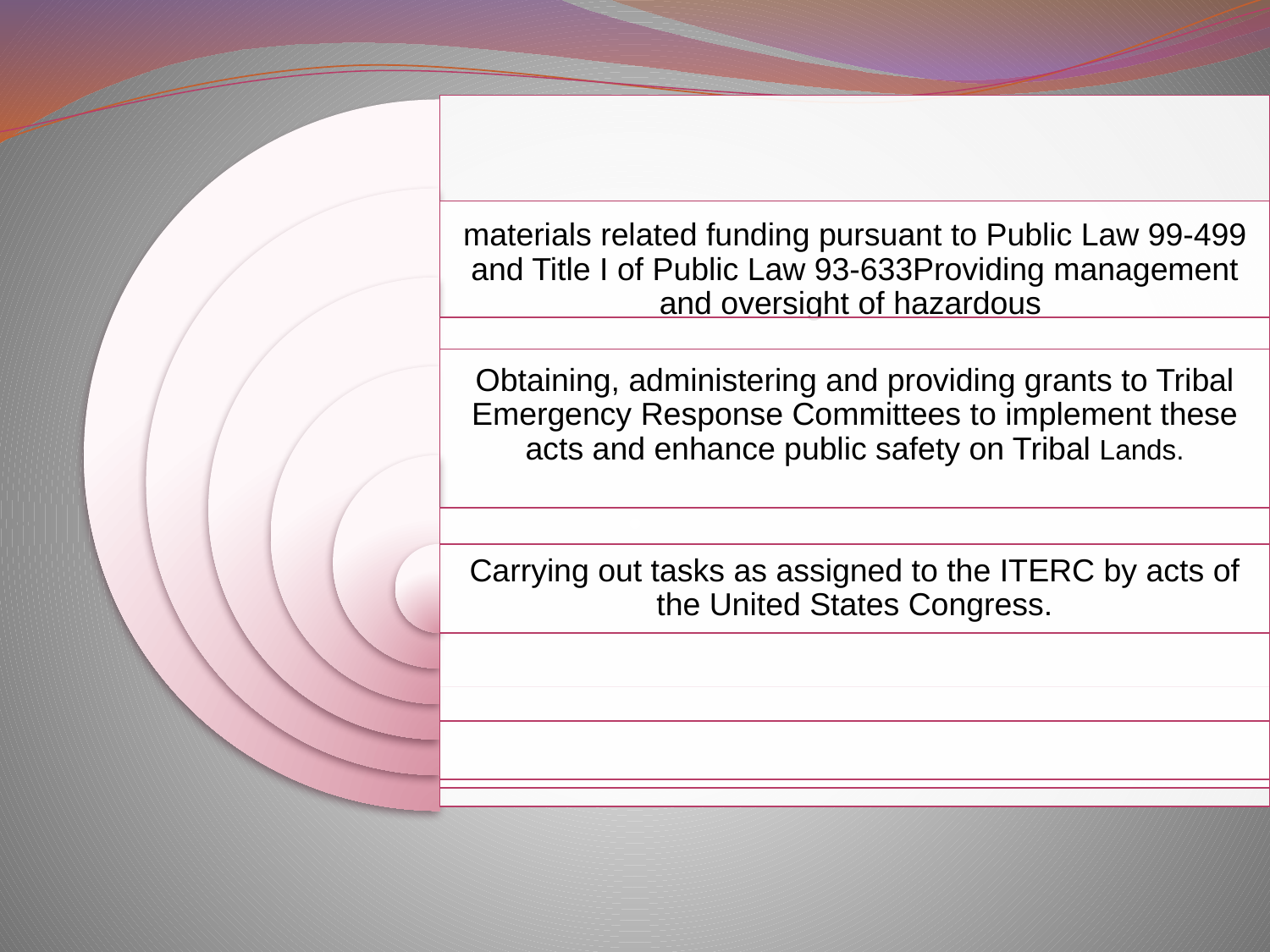

materials related funding pursuant to Public Law 99-499 and Title I of Public Law 93-633Providing management and oversight of hazardous

Obtaining, administering and providing grants to Tribal Emergency Response Committees to implement these acts and enhance public safety on Tribal Lands.

Carrying out tasks as assigned to the ITERC by acts of the United States Congress.